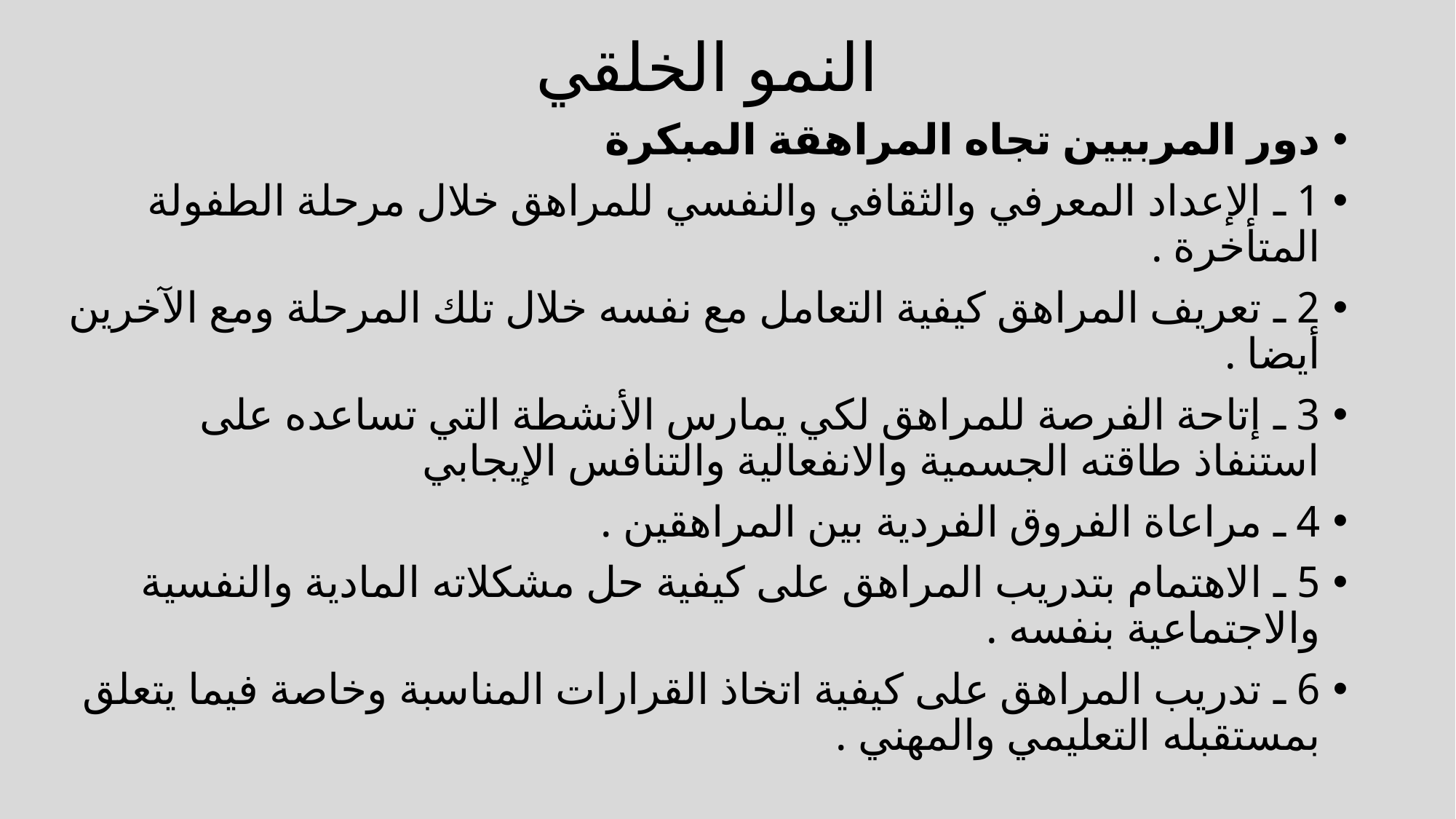

# النمو الخلقي
دور المربيين تجاه المراهقة المبكرة
1 ـ الإعداد المعرفي والثقافي والنفسي للمراهق خلال مرحلة الطفولة المتأخرة .
2 ـ تعريف المراهق كيفية التعامل مع نفسه خلال تلك المرحلة ومع الآخرين أيضا .
3 ـ إتاحة الفرصة للمراهق لكي يمارس الأنشطة التي تساعده على استنفاذ طاقته الجسمية والانفعالية والتنافس الإيجابي
4 ـ مراعاة الفروق الفردية بين المراهقين .
5 ـ الاهتمام بتدريب المراهق على كيفية حل مشكلاته المادية والنفسية والاجتماعية بنفسه .
6 ـ تدريب المراهق على كيفية اتخاذ القرارات المناسبة وخاصة فيما يتعلق بمستقبله التعليمي والمهني .